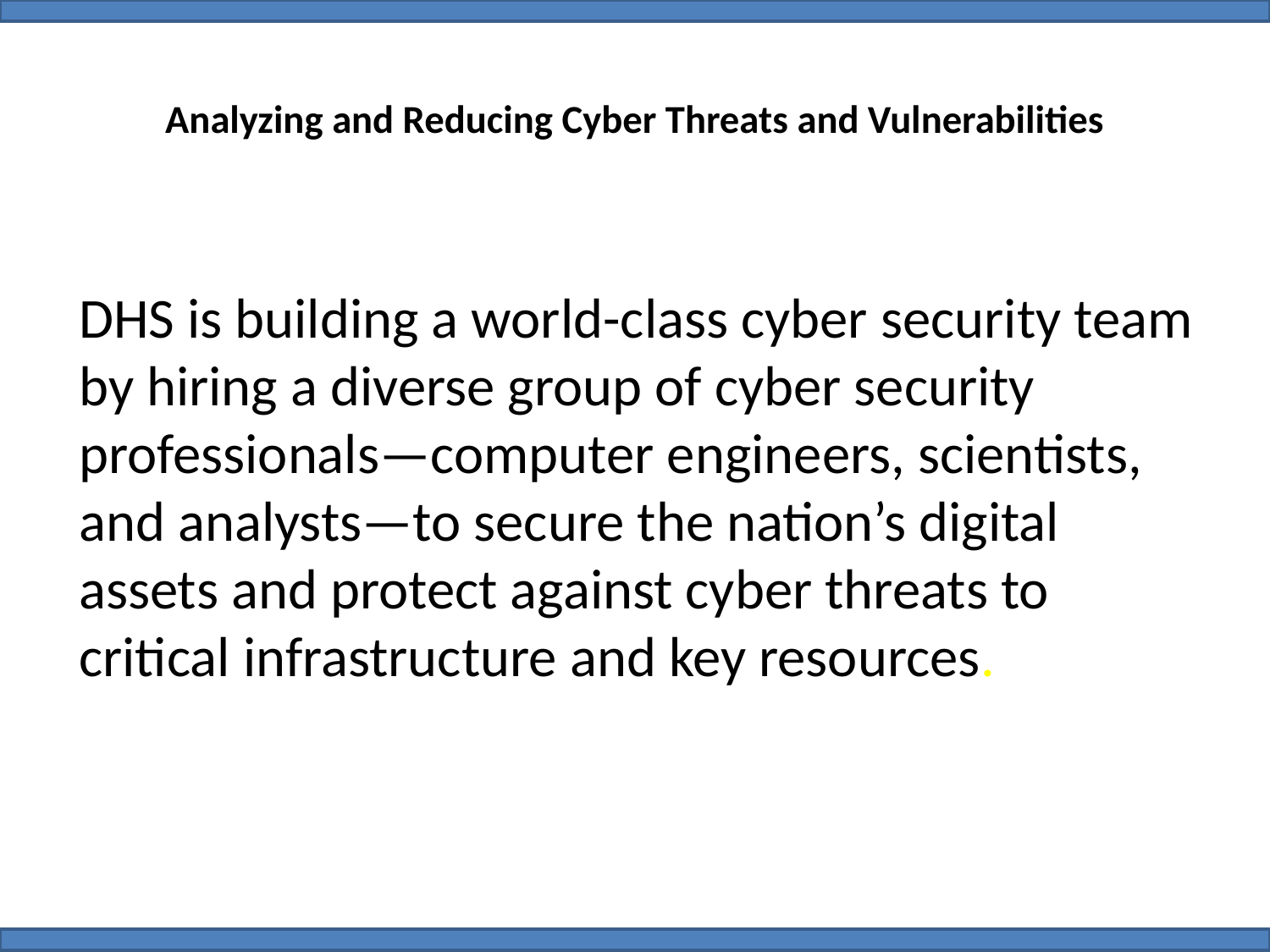

# Analyzing and Reducing Cyber Threats and Vulnerabilities
DHS is building a world-class cyber security team by hiring a diverse group of cyber security professionals—computer engineers, scientists, and analysts—to secure the nation’s digital assets and protect against cyber threats to critical infrastructure and key resources.